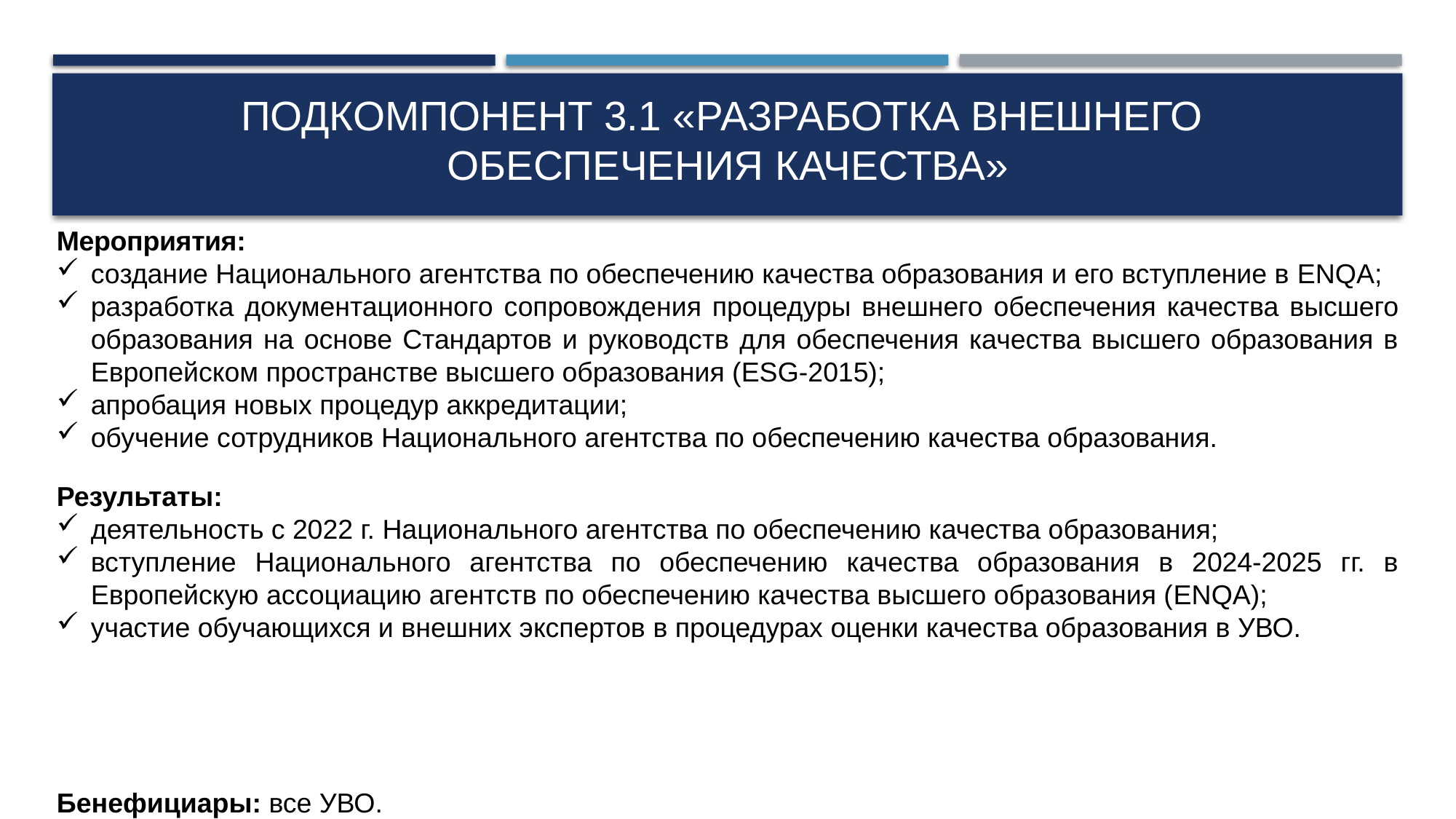

# ПОДКОМПОНЕНТ 3.1 «Разработка внешнего обеспечения качества»
Мероприятия:
создание Национального агентства по обеспечению качества образования и его вступление в ENQA;
разработка документационного сопровождения процедуры внешнего обеспечения качества высшего образования на основе Стандартов и руководств для обеспечения качества высшего образования в Европейском пространстве высшего образования (ESG-2015);
апробация новых процедур аккредитации;
обучение сотрудников Национального агентства по обеспечению качества образования.
Результаты:
деятельность с 2022 г. Национального агентства по обеспечению качества образования;
вступление Национального агентства по обеспечению качества образования в 2024-2025 гг. в Европейскую ассоциацию агентств по обеспечению качества высшего образования (ENQA);
участие обучающихся и внешних экспертов в процедурах оценки качества образования в УВО.
Бенефициары: все УВО.